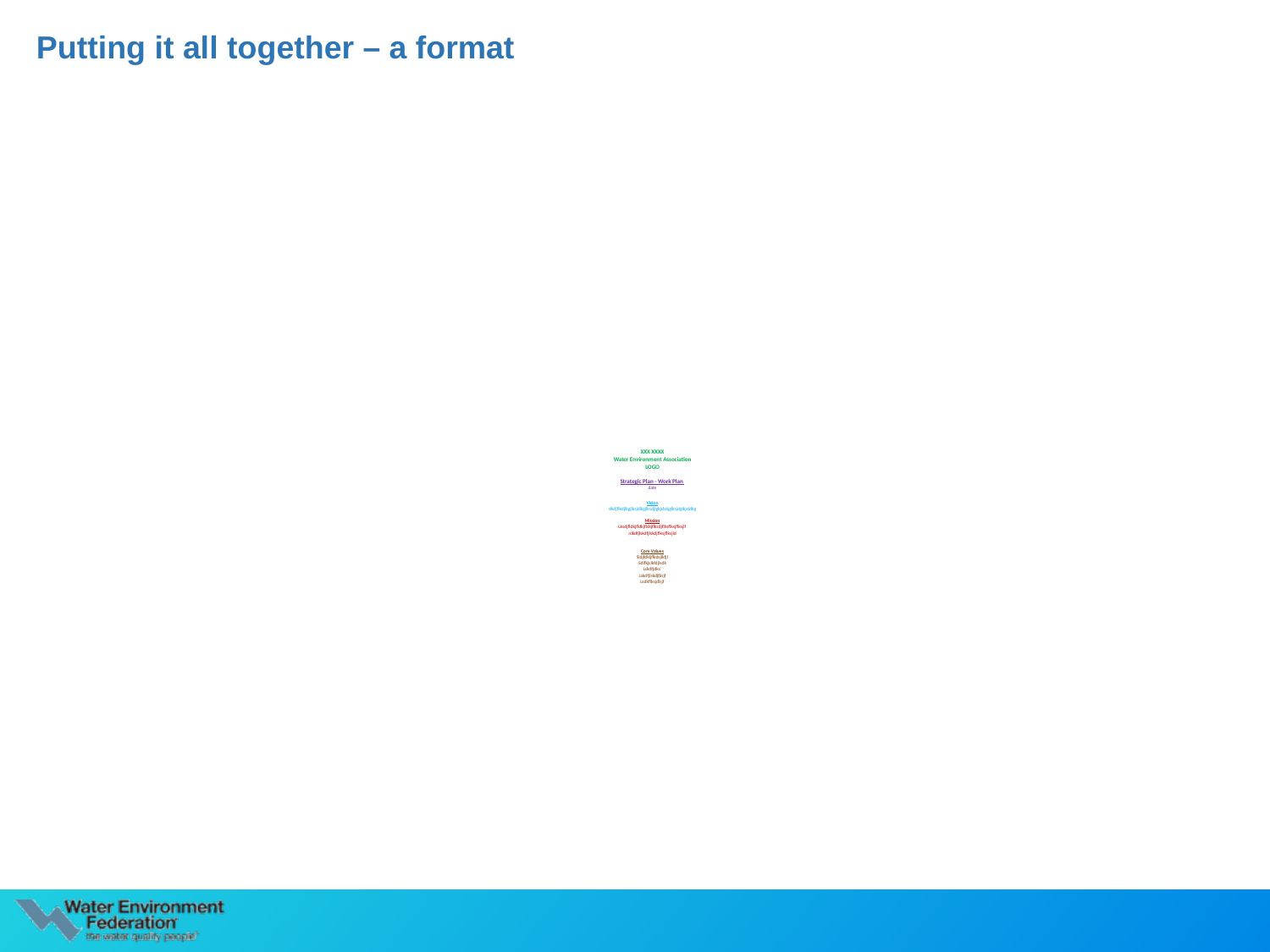

Putting it all together – a format
# XXX XXXX Water Environment Association LOGO   Strategic Plan - Work Plan date    Vision slkdjflkdjlkgjlksjdlkgjlksdjlgkjslskjglksjdglkjsldkg   Mission Lksdjfldkjfldkjflskjflksdjflksflksjflksjlf ;slkdfjlskdfjlskdjflksjflksjld     Core Values Sldjfdkljflkdsjlkfjl Sdlfkjslkfdjlsdk Lskdfjdks’ Lskdfjlskdjfksjf Lsdkflksjdlsjf